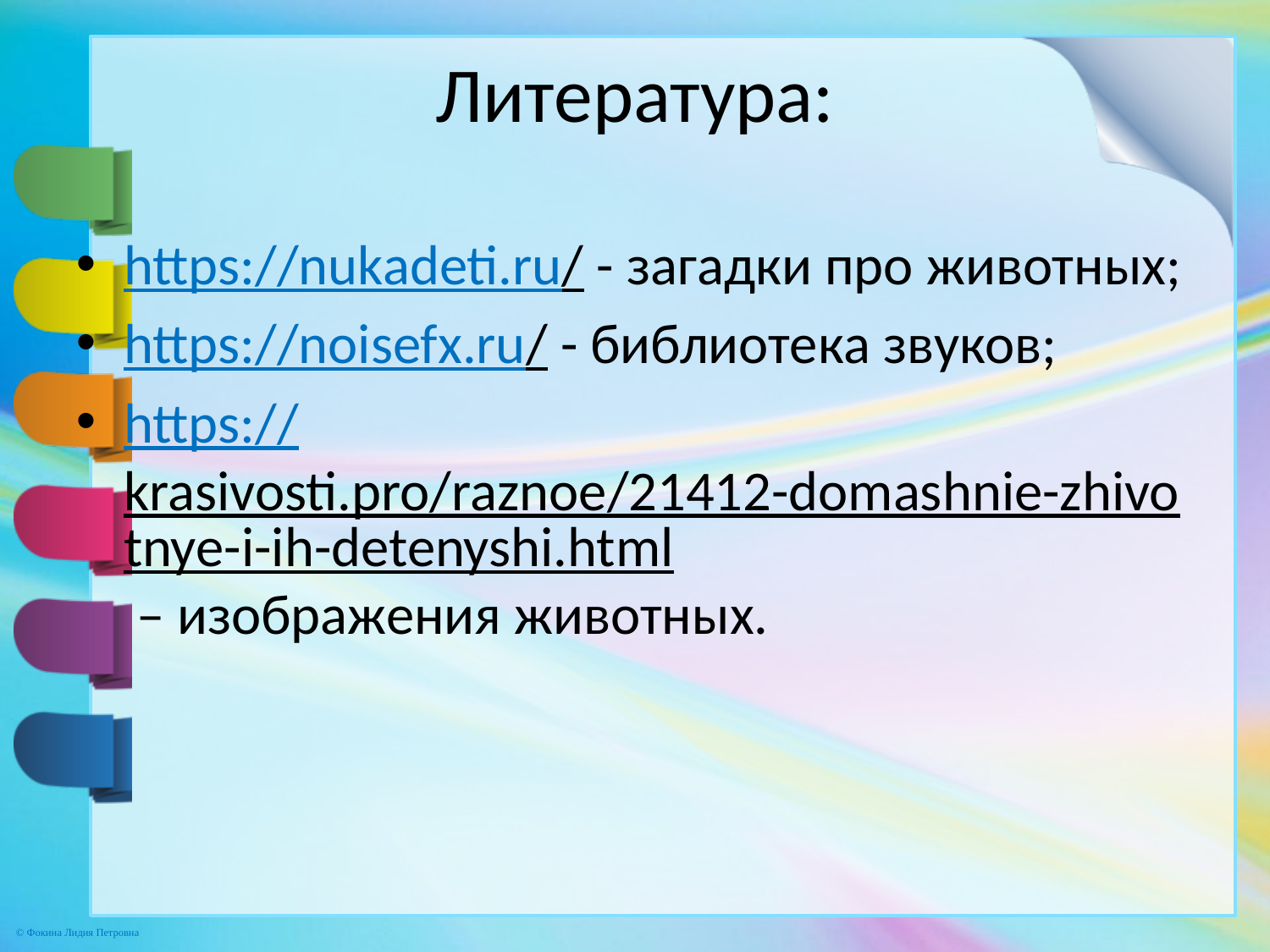

# Литература:
https://nukadeti.ru/ - загадки про животных;
https://noisefx.ru/ - библиотека звуков;
https://krasivosti.pro/raznoe/21412-domashnie-zhivotnye-i-ih-detenyshi.html – изображения животных.